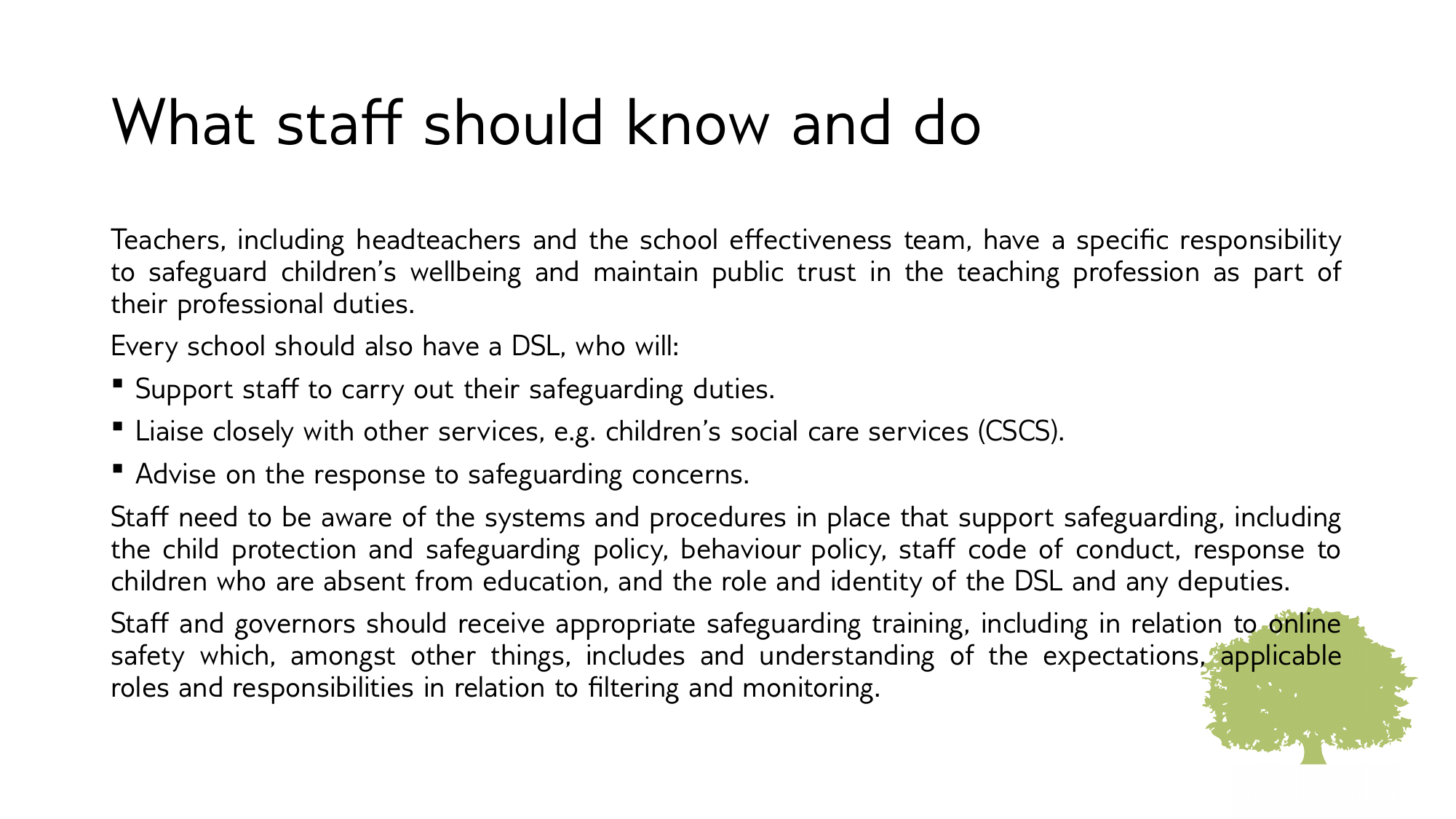

# What staff should know and do
Teachers, including headteachers and the school effectiveness team, have a specific responsibility to safeguard children’s wellbeing and maintain public trust in the teaching profession as part of their professional duties.
Every school should also have a DSL, who will:
Support staff to carry out their safeguarding duties.
Liaise closely with other services, e.g. children’s social care services (CSCS).
Advise on the response to safeguarding concerns.
Staff need to be aware of the systems and procedures in place that support safeguarding, including the child protection and safeguarding policy, behaviour policy, staff code of conduct, response to children who are absent from education, and the role and identity of the DSL and any deputies.
Staff and governors should receive appropriate safeguarding training, including in relation to online safety which, amongst other things, includes and understanding of the expectations, applicable roles and responsibilities in relation to filtering and monitoring.